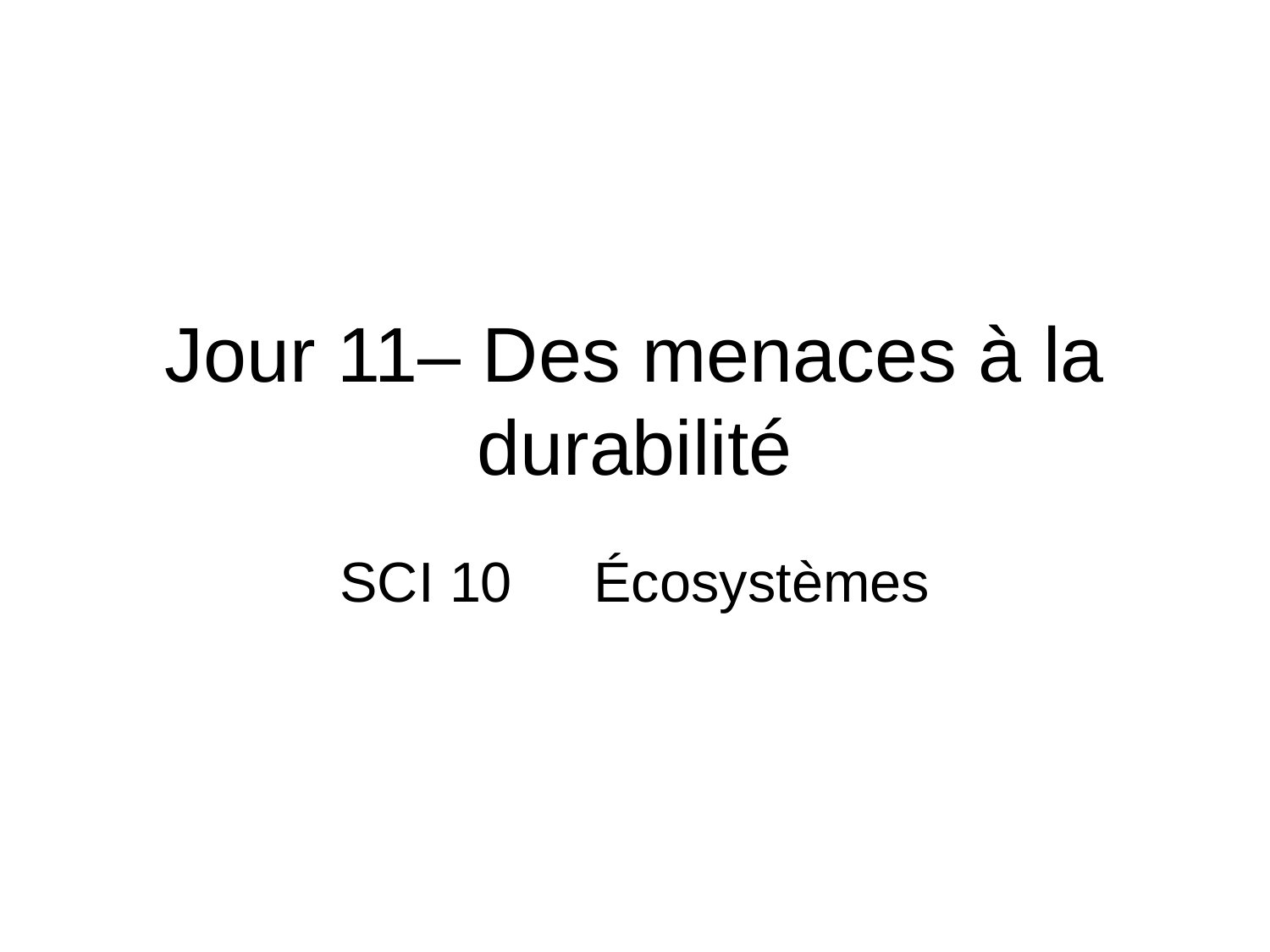

# Jour 11– Des menaces à la durabilité
SCI 10	Écosystèmes